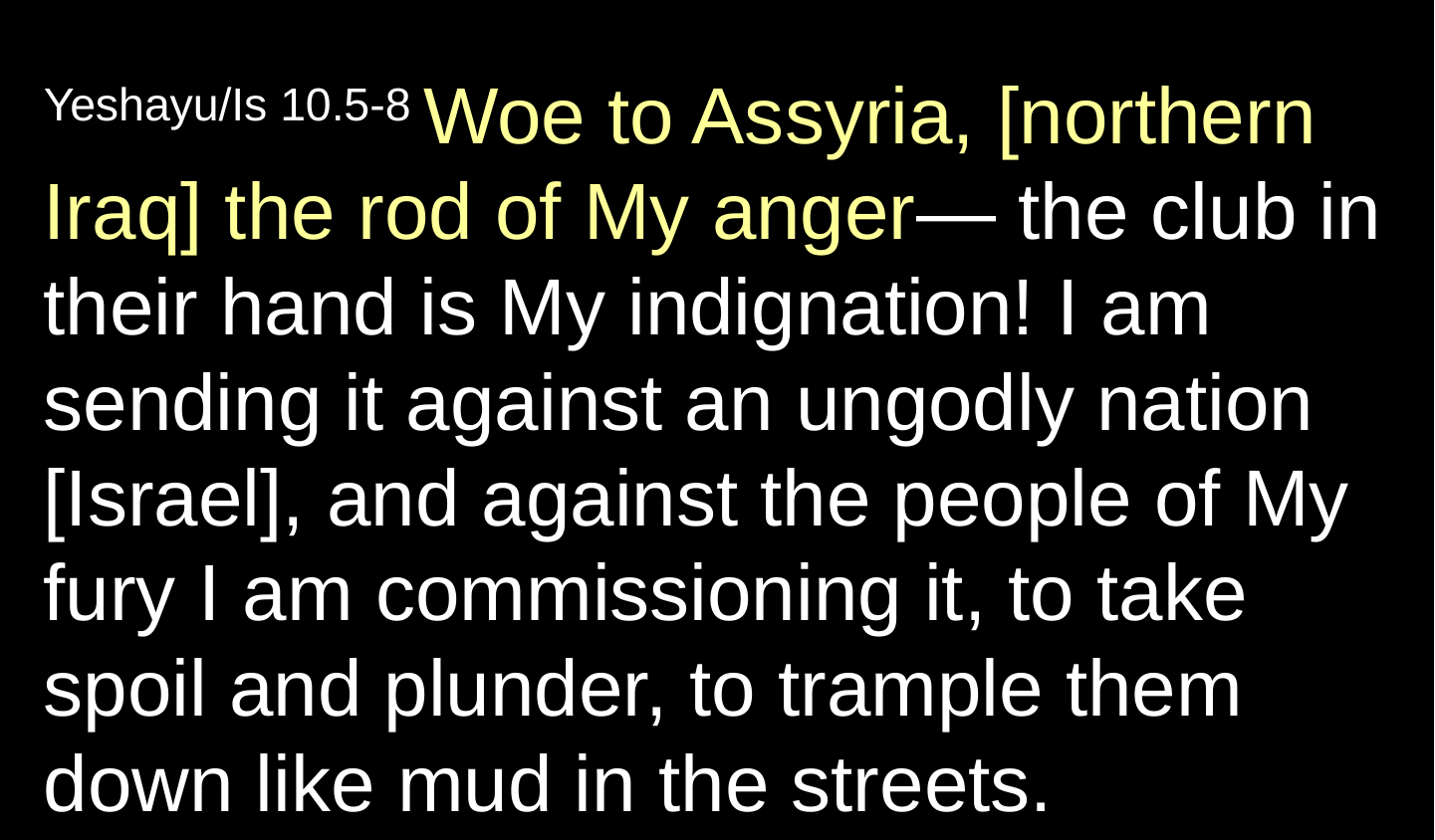

Yeshayu/Is 10.5-8 Woe to Assyria, [northern Iraq] the rod of My anger— the club in their hand is My indignation! I am sending it against an ungodly nation [Israel], and against the people of My fury I am commissioning it, to take spoil and plunder, to trample them down like mud in the streets.